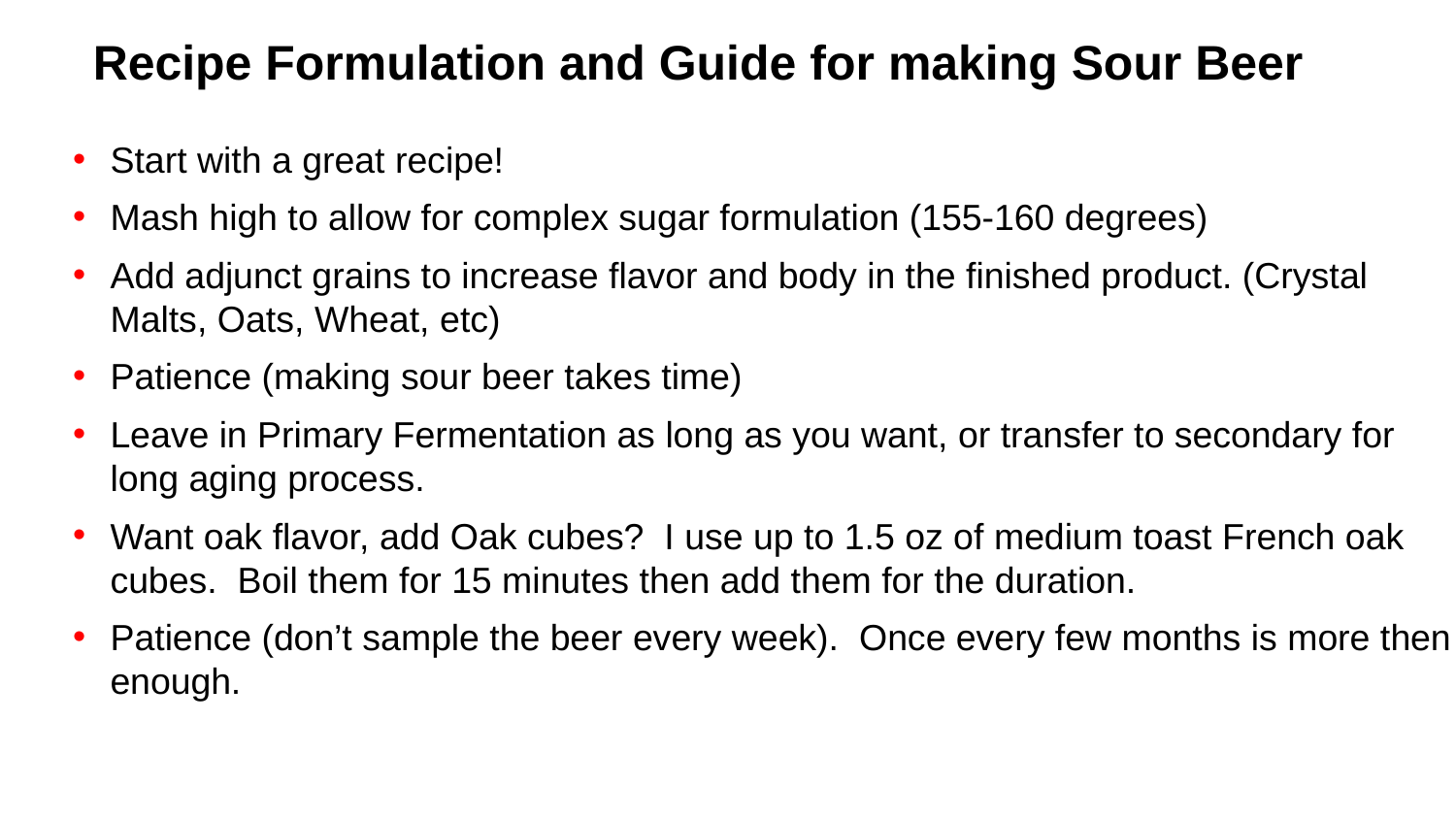

# Recipe Formulation and Guide for making Sour Beer
Start with a great recipe!
Mash high to allow for complex sugar formulation (155-160 degrees)
Add adjunct grains to increase flavor and body in the finished product. (Crystal Malts, Oats, Wheat, etc)
Patience (making sour beer takes time)
Leave in Primary Fermentation as long as you want, or transfer to secondary for long aging process.
Want oak flavor, add Oak cubes?  I use up to 1.5 oz of medium toast French oak cubes.  Boil them for 15 minutes then add them for the duration.
Patience (don’t sample the beer every week).  Once every few months is more then enough.